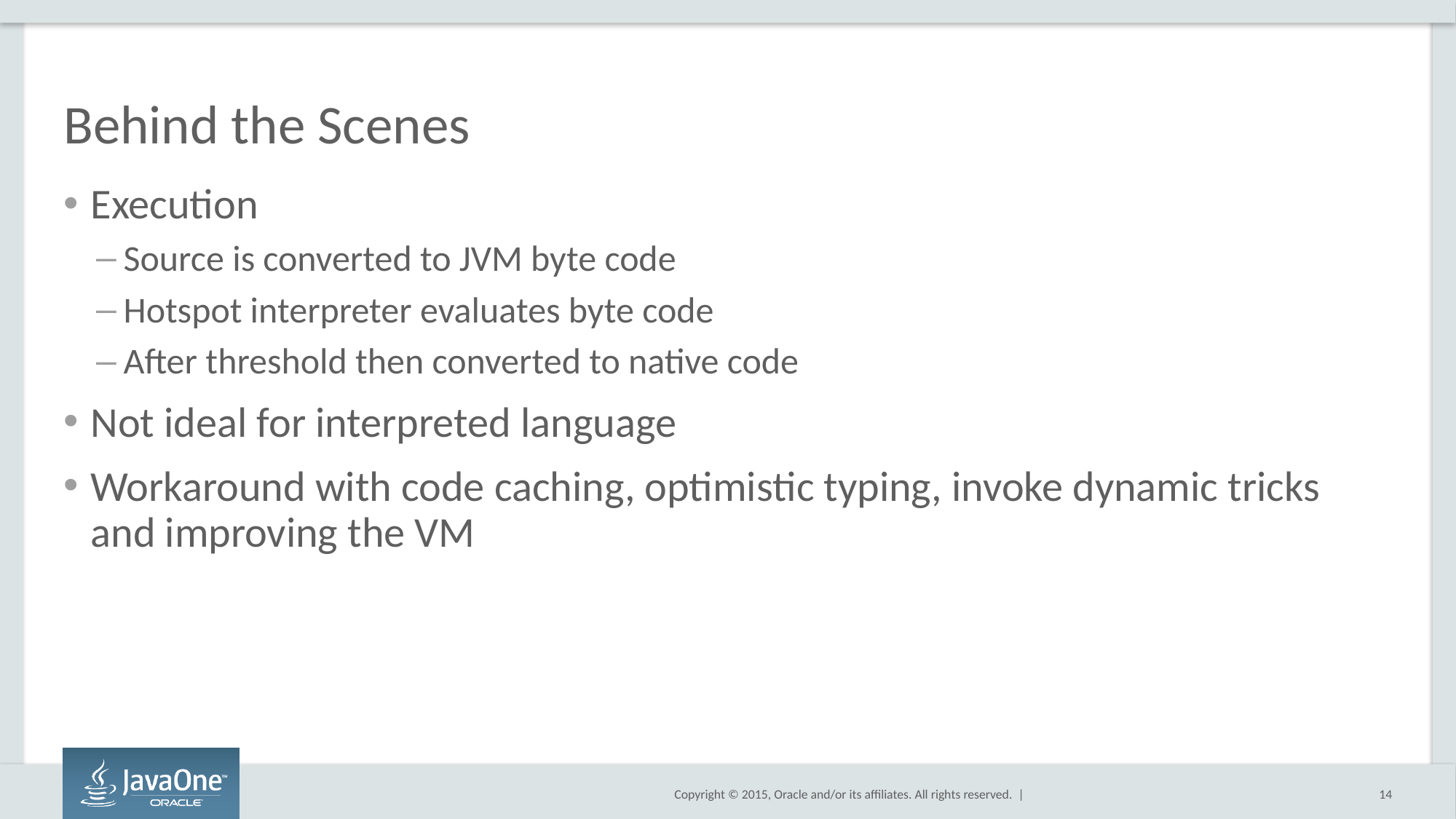

# Behind the Scenes
Execution
Source is converted to JVM byte code
Hotspot interpreter evaluates byte code
After threshold then converted to native code
Not ideal for interpreted language
Workaround with code caching, optimistic typing, invoke dynamic tricks and improving the VM
14